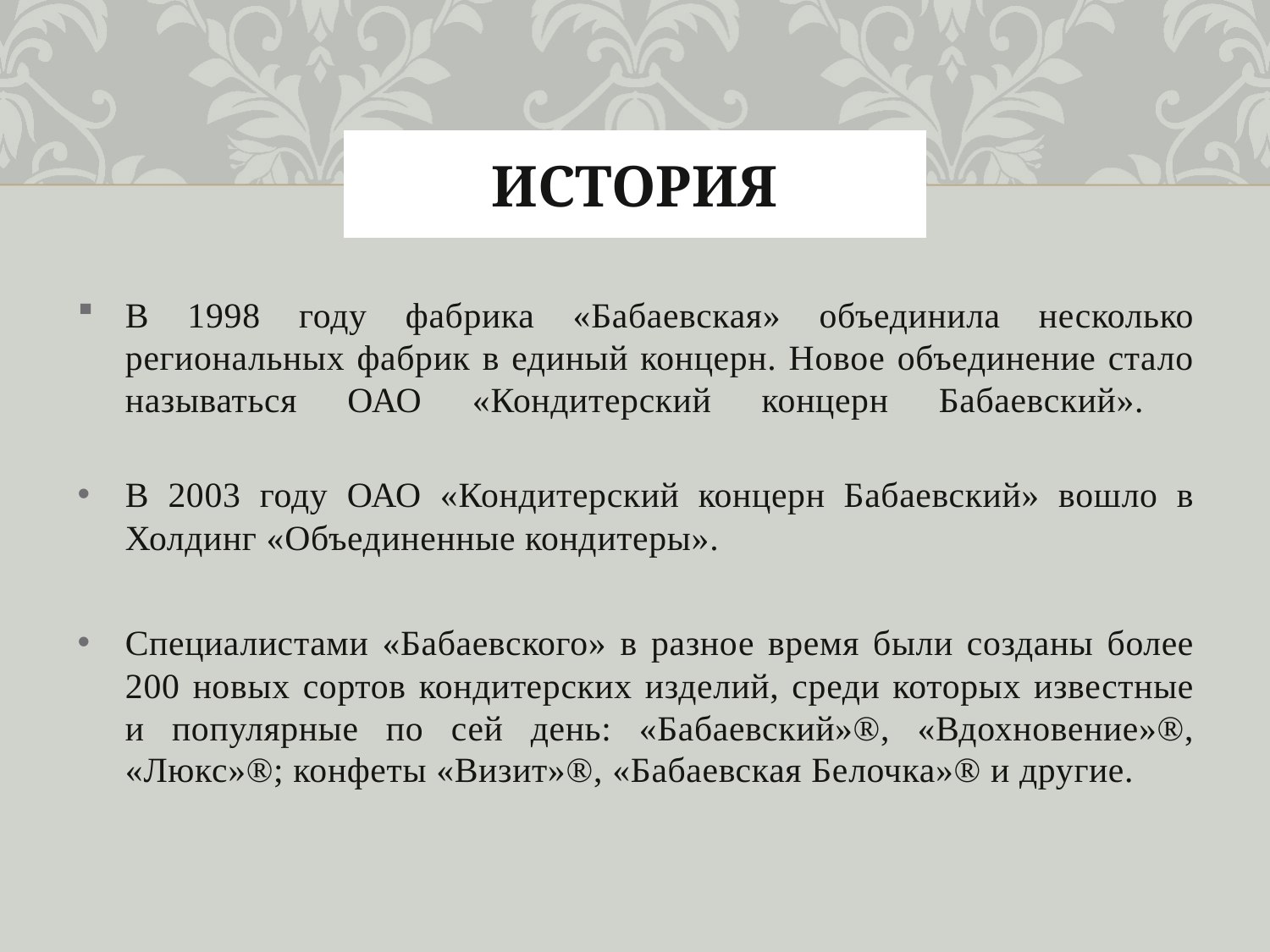

# История
В 1998 году фабрика «Бабаевская» объединила несколько региональных фабрик в единый концерн. Новое объединение стало называться ОАО «Кондитерский концерн Бабаевский».
В 2003 году ОАО «Кондитерский концерн Бабаевский» вошло в Холдинг «Объединенные кондитеры».

Специалистами «Бабаевского» в разное время были созданы более 200 новых сортов кондитерских изделий, среди которых известные и популярные по сей день: «Бабаевский»®, «Вдохновение»®, «Люкс»®; конфеты «Визит»®, «Бабаевская Белочка»® и другие.